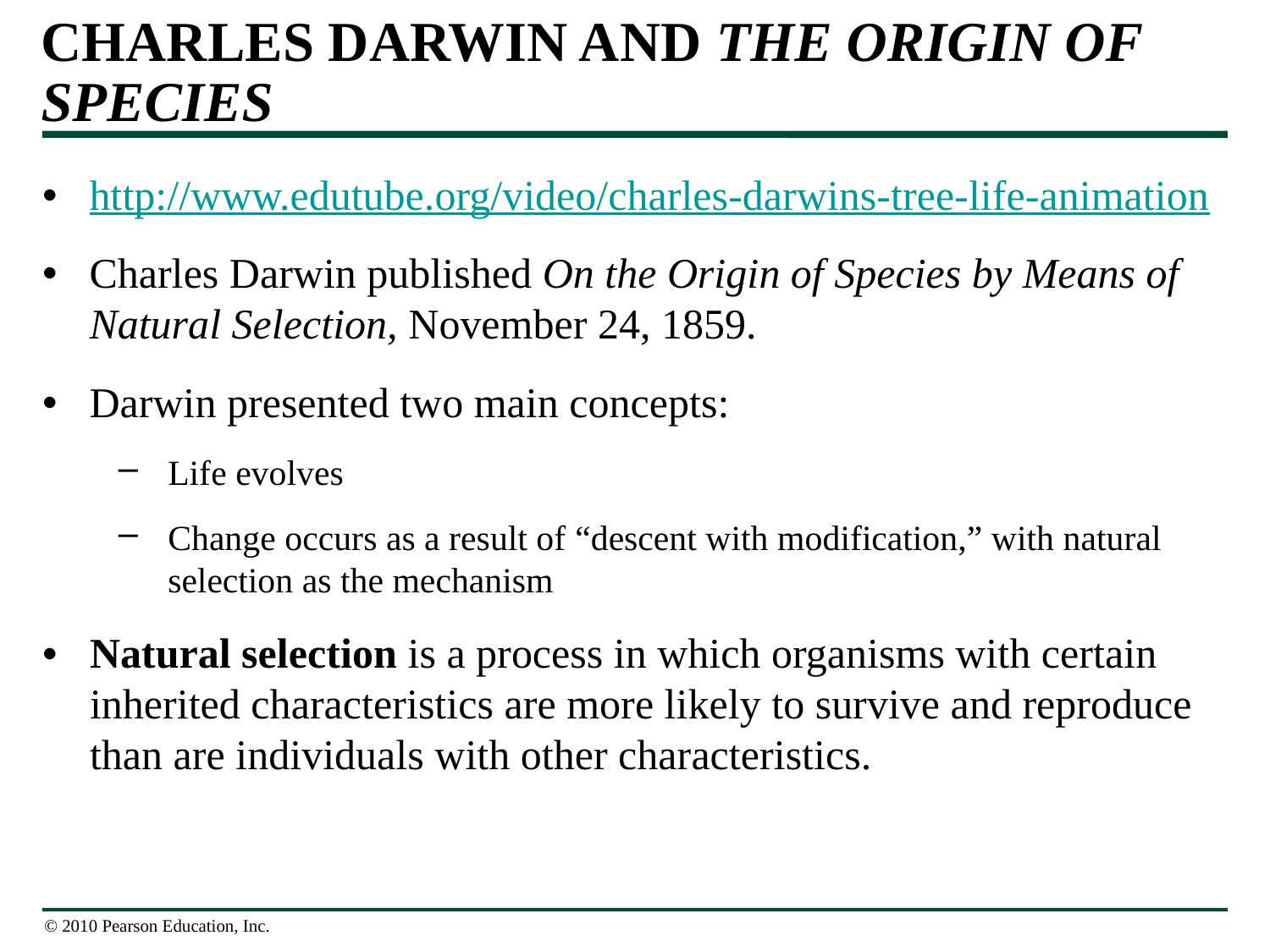

# CHARLES DARWIN AND THE ORIGIN OF SPECIES

http://www.edutube.org/video/charles-darwins-tree-life-animation
Charles Darwin published On the Origin of Species by Means of Natural Selection, November 24, 1859.
Darwin presented two main concepts:
Life evolves
Change occurs as a result of “descent with modification,” with natural selection as the mechanism
Natural selection is a process in which organisms with certain inherited characteristics are more likely to survive and reproduce than are individuals with other characteristics.